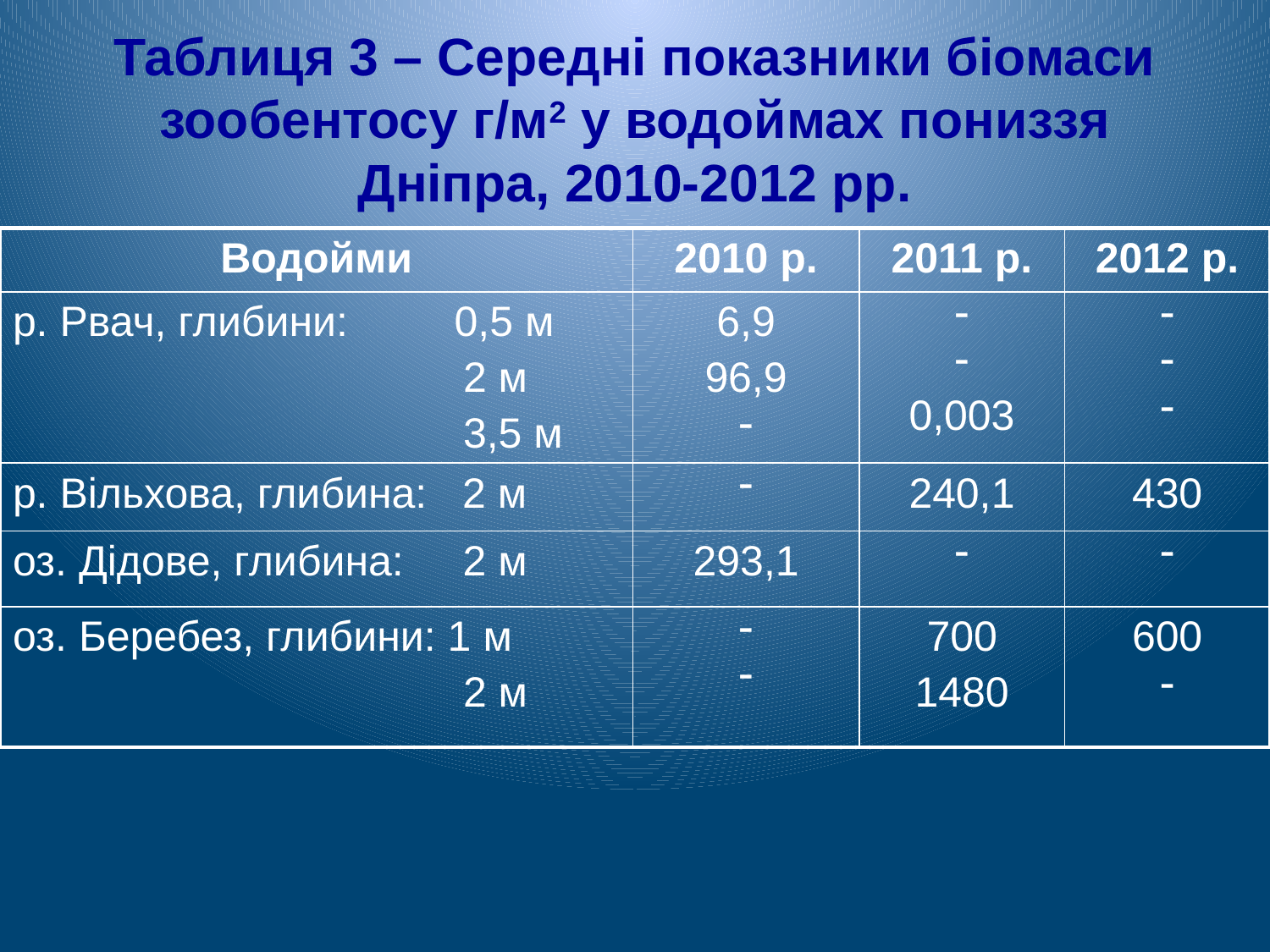

# Таблиця 3 – Середні показники біомаси зообентосу г/м2 у водоймах пониззя Дніпра, 2010-2012 рр.
| Водойми | 2010 р. | 2011 р. | 2012 р. |
| --- | --- | --- | --- |
| р. Рвач, глибини: 0,5 м 2 м 3,5 м | 6,9 96,9 − | − − 0,003 | − − − |
| р. Вільхова, глибина: 2 м | − | 240,1 | 430 |
| оз. Дідове, глибина: 2 м | 293,1 | − | − |
| оз. Беребез, глибини: 1 м 2 м | − − | 700 1480 | 600 − |